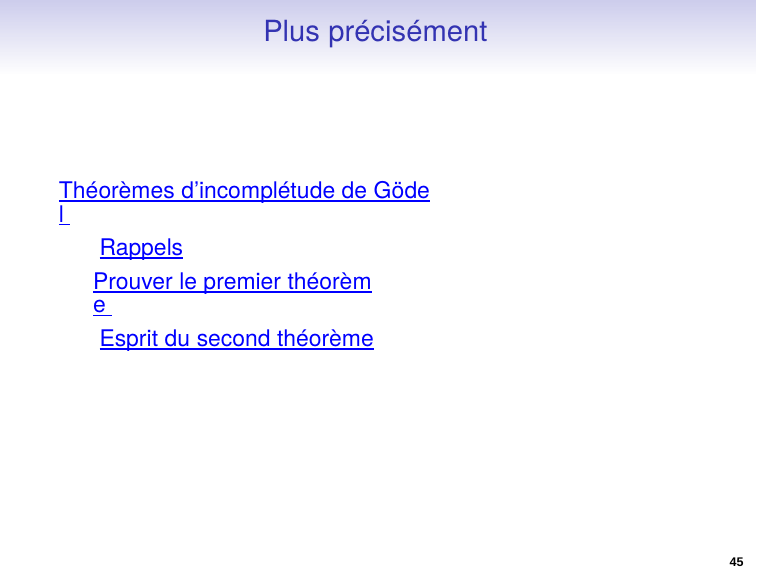

Plus précisément
Théorèmes d’incomplétude de Gödel  Rappels
Prouver le premier théorème  Esprit du second théorème
45